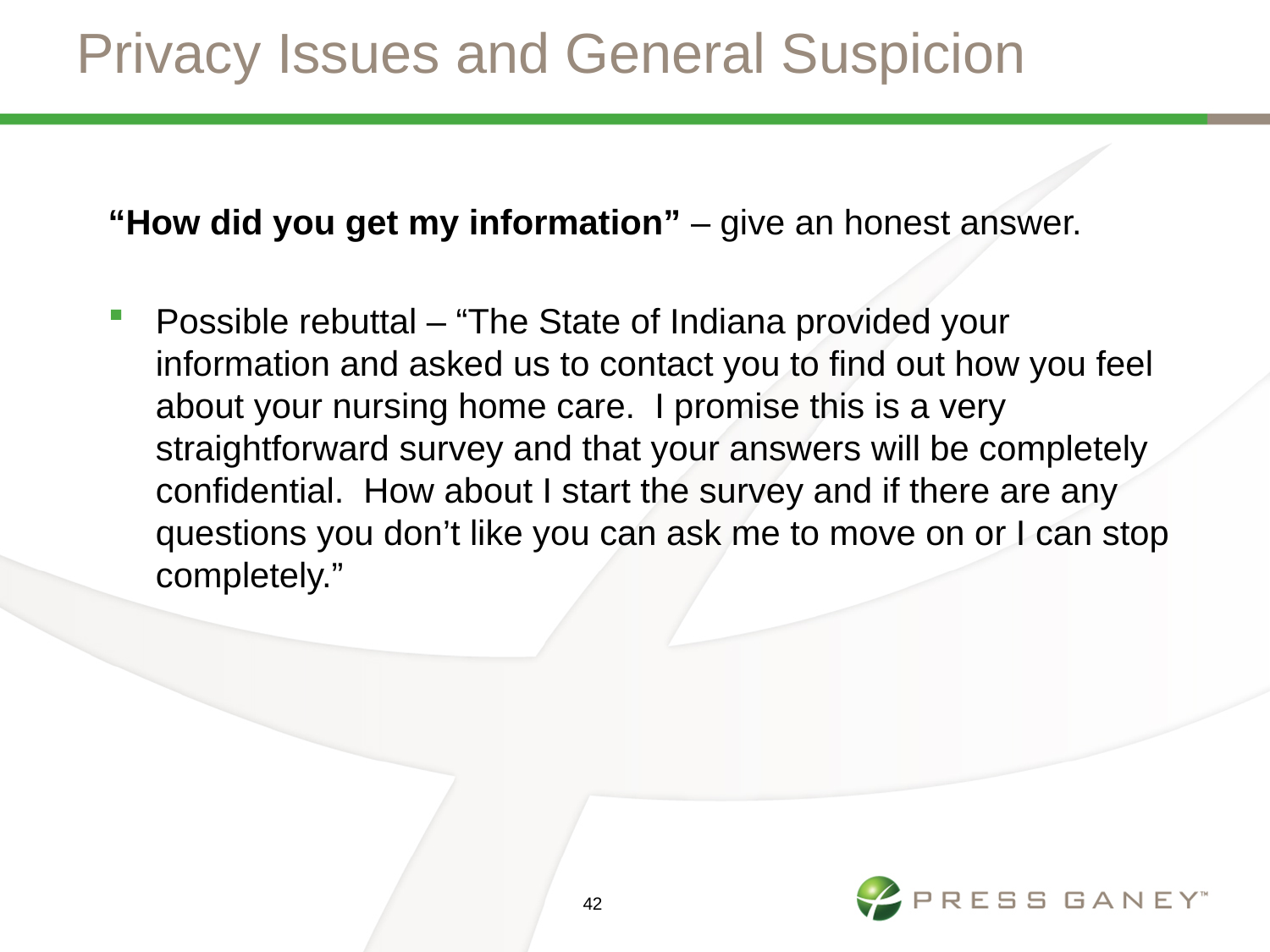

# Privacy Issues and General Suspicion
“How did you get my information” – give an honest answer.

Possible rebuttal – “The State of Indiana provided your information and asked us to contact you to find out how you feel about your nursing home care.  I promise this is a very straightforward survey and that your answers will be completely confidential.  How about I start the survey and if there are any questions you don’t like you can ask me to move on or I can stop completely.”